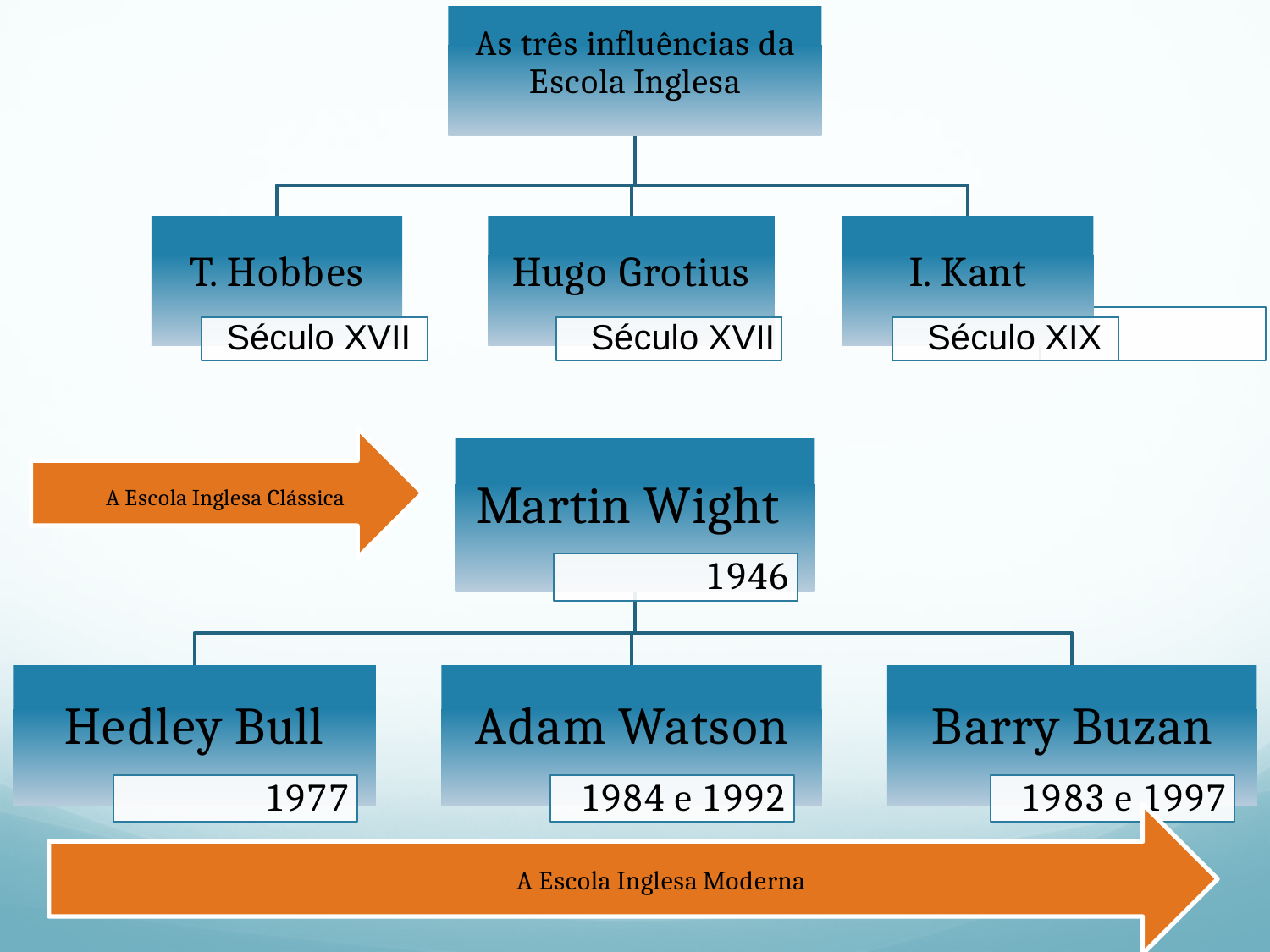

As três influências da Escola Inglesa

T. Hobbes
Século XVII
Hugo Grotius
Século XVII
I. Kant
Século XIX
Martin Wight
1946
Hedley Bull
1977
Adam Watson
1984 e 1992
Barry Buzan
1983 e 1997
A Escola Inglesa Clássica
A Escola Inglesa Moderna